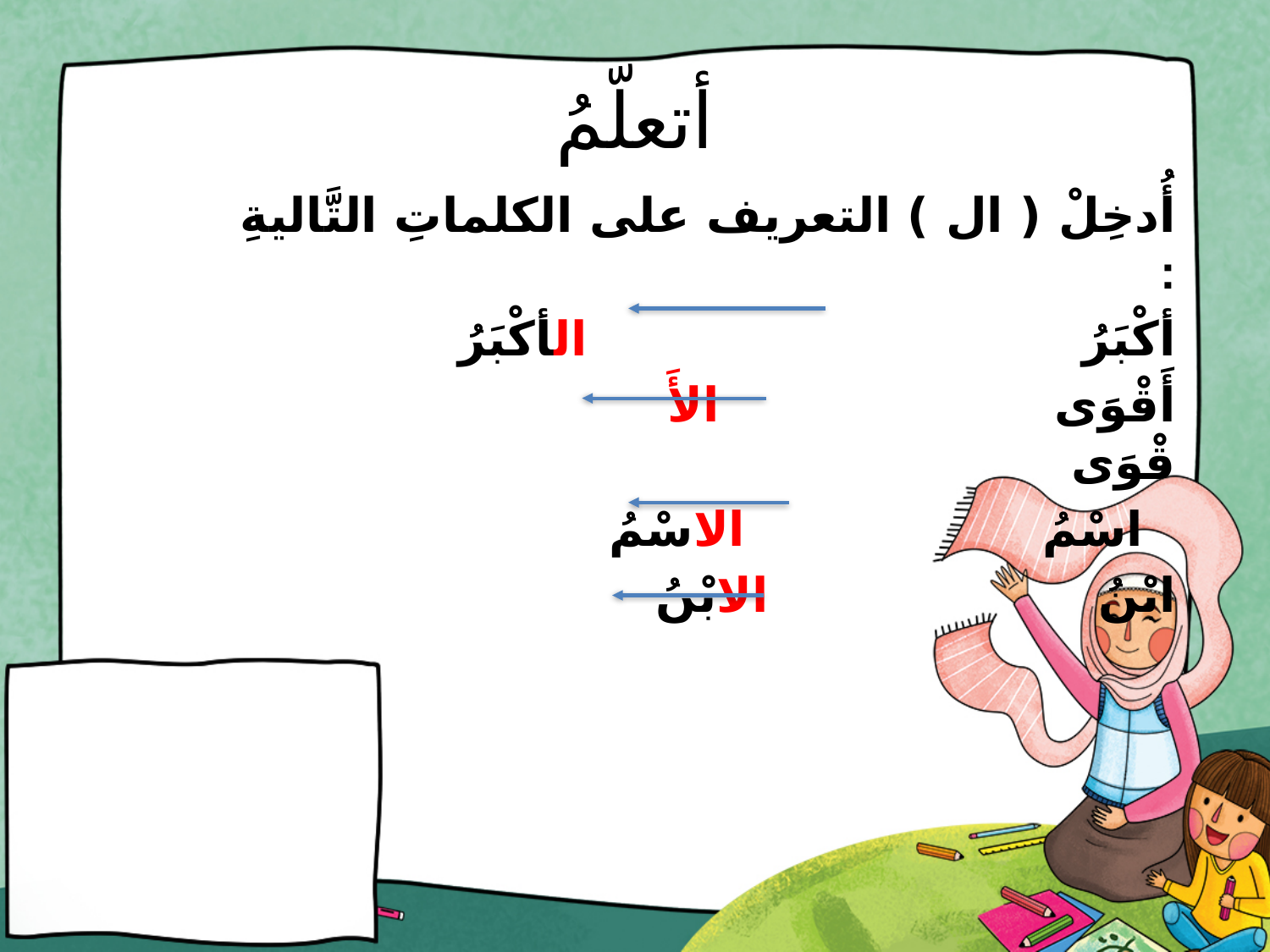

# أتعلّمُ
         أُدخِلْ ( ال ) التعريف على الكلماتِ التَّاليةِ :
                       أكْبَرُ                              الأكْبَرُ
                               أَقْوَى                    الأَ قْوَى
                               اسْمُ                  الاسْمُ
                                  ابْنُ                    الابْنُ